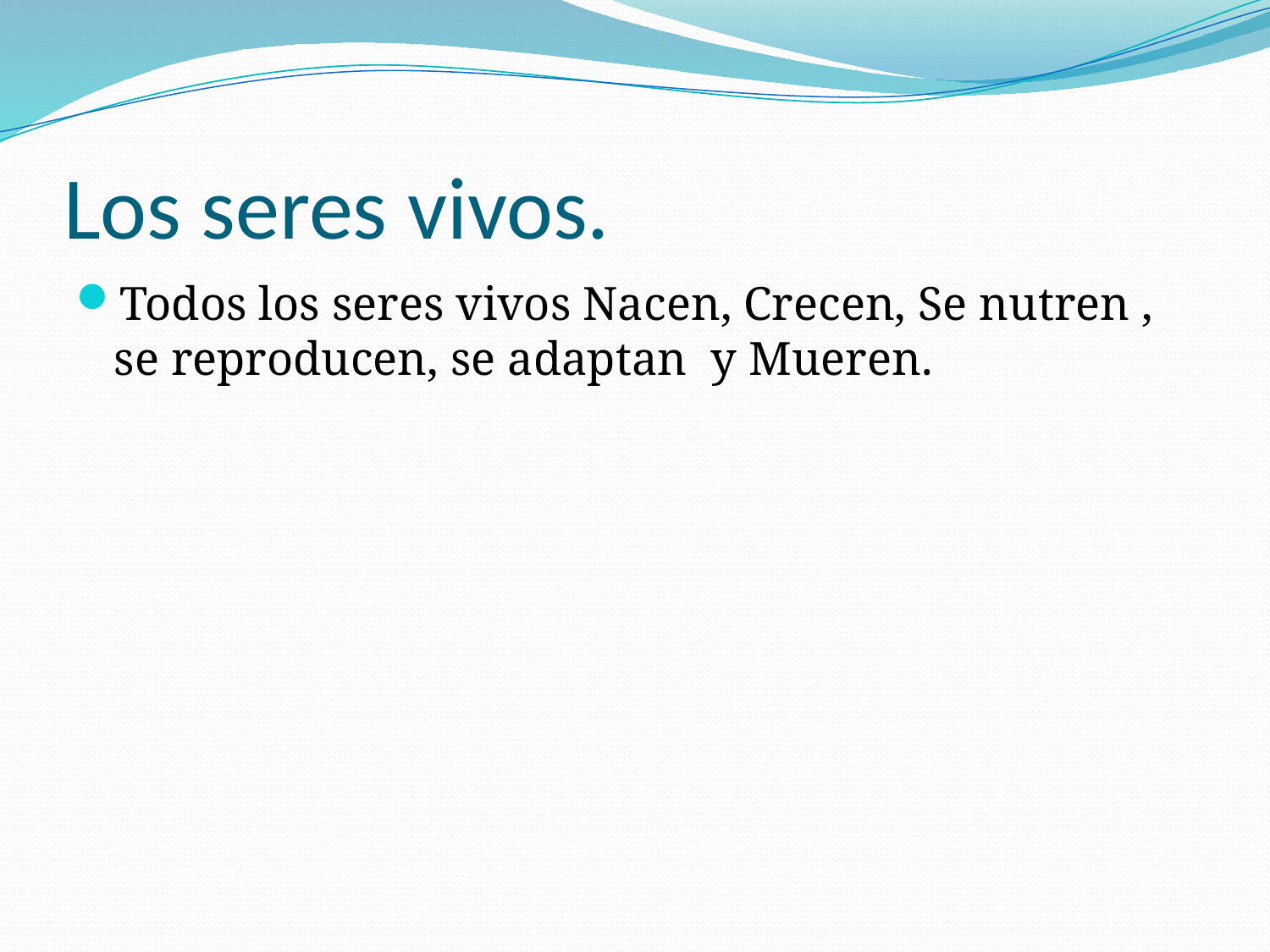

# Los seres vivos.
Todos los seres vivos Nacen, Crecen, Se nutren , se reproducen, se adaptan  y Mueren.